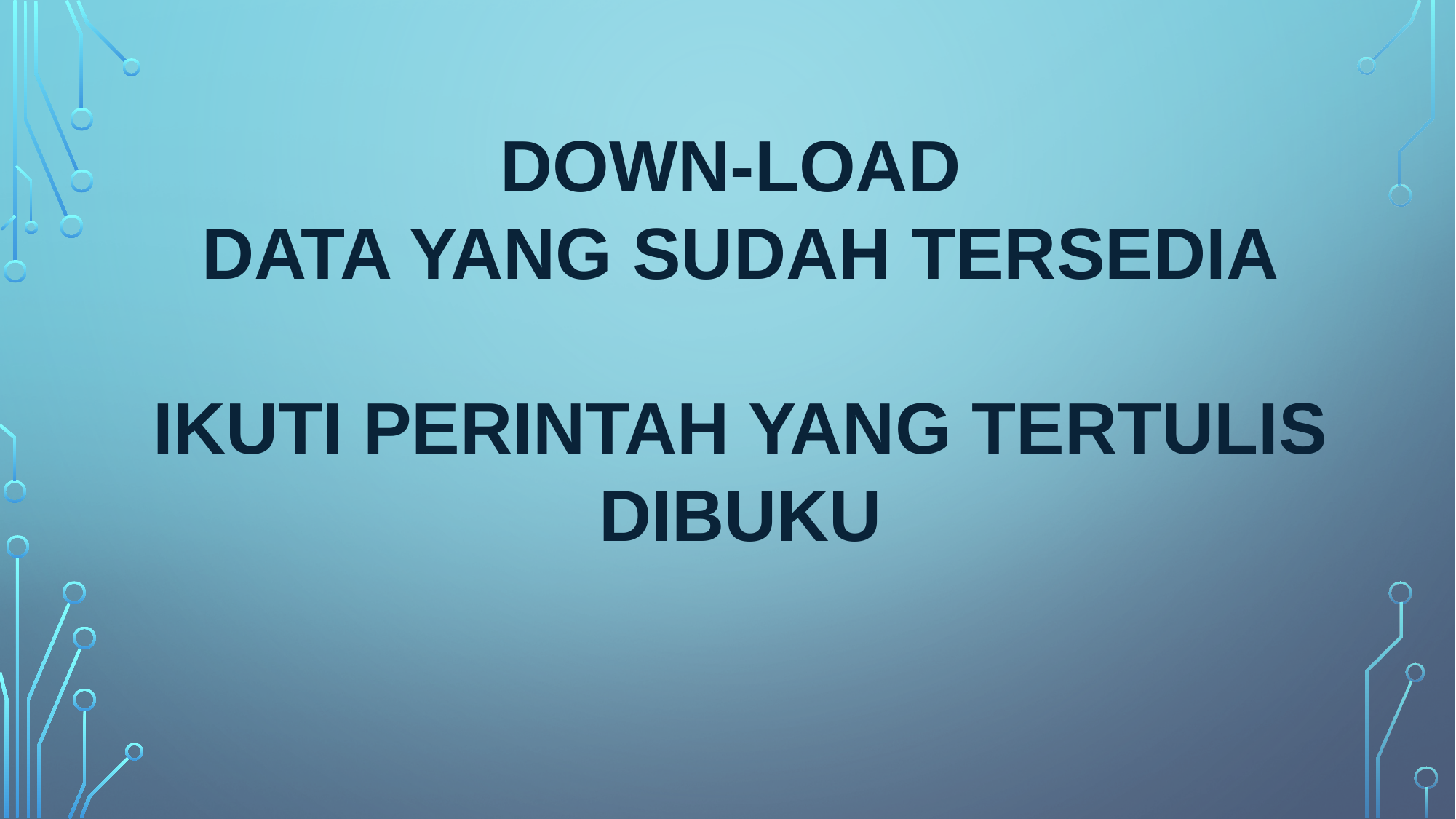

DOWN-LOAD
DATA YANG SUDAH TERSEDIA

IKUTI PERINTAH YANG TERTULIS DIBUKU